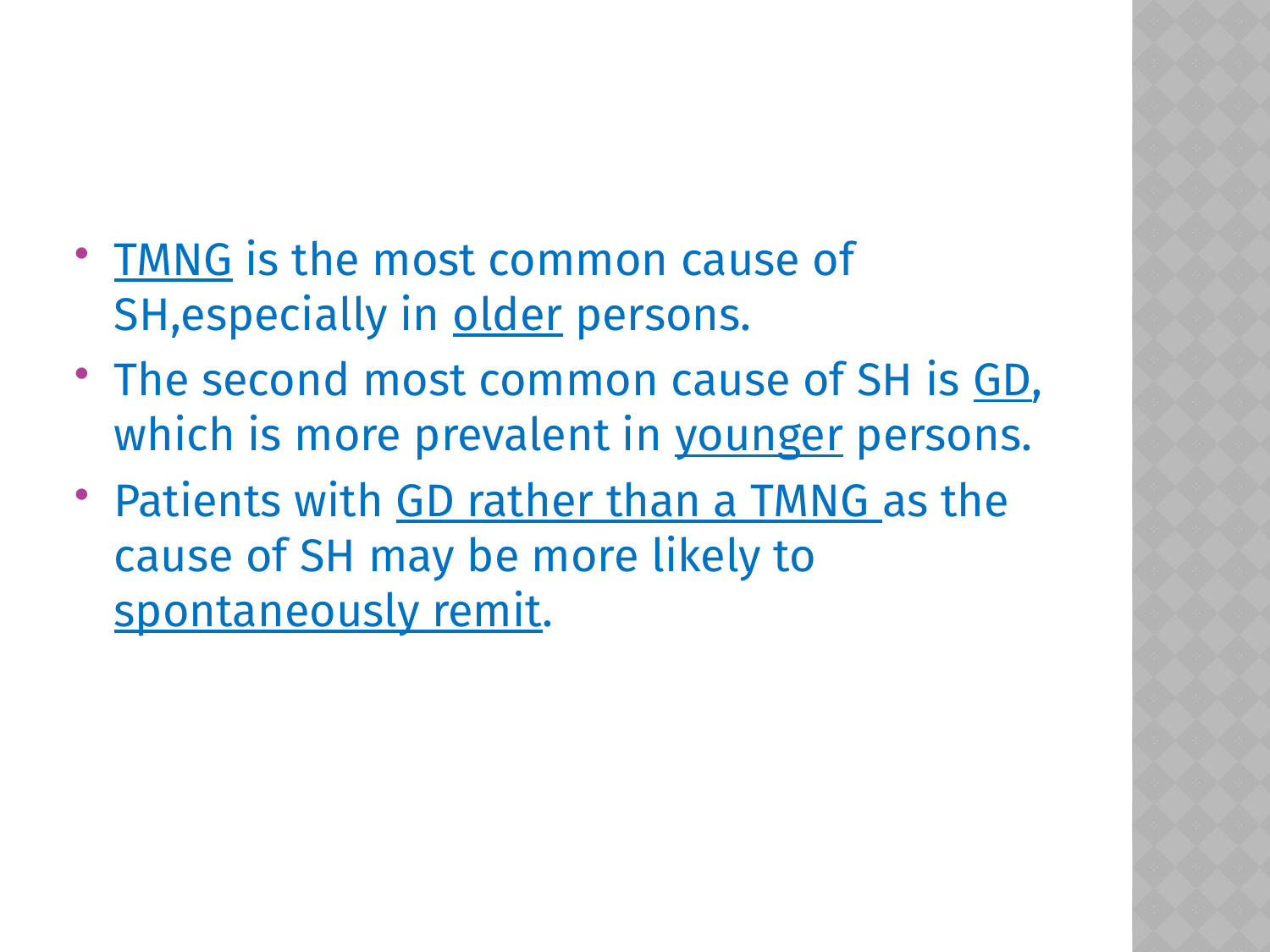

#
TMNG is the most common cause of SH,especially in older persons.
The second most common cause of SH is GD, which is more prevalent in younger persons.
Patients with GD rather than a TMNG as the cause of SH may be more likely to spontaneously remit.